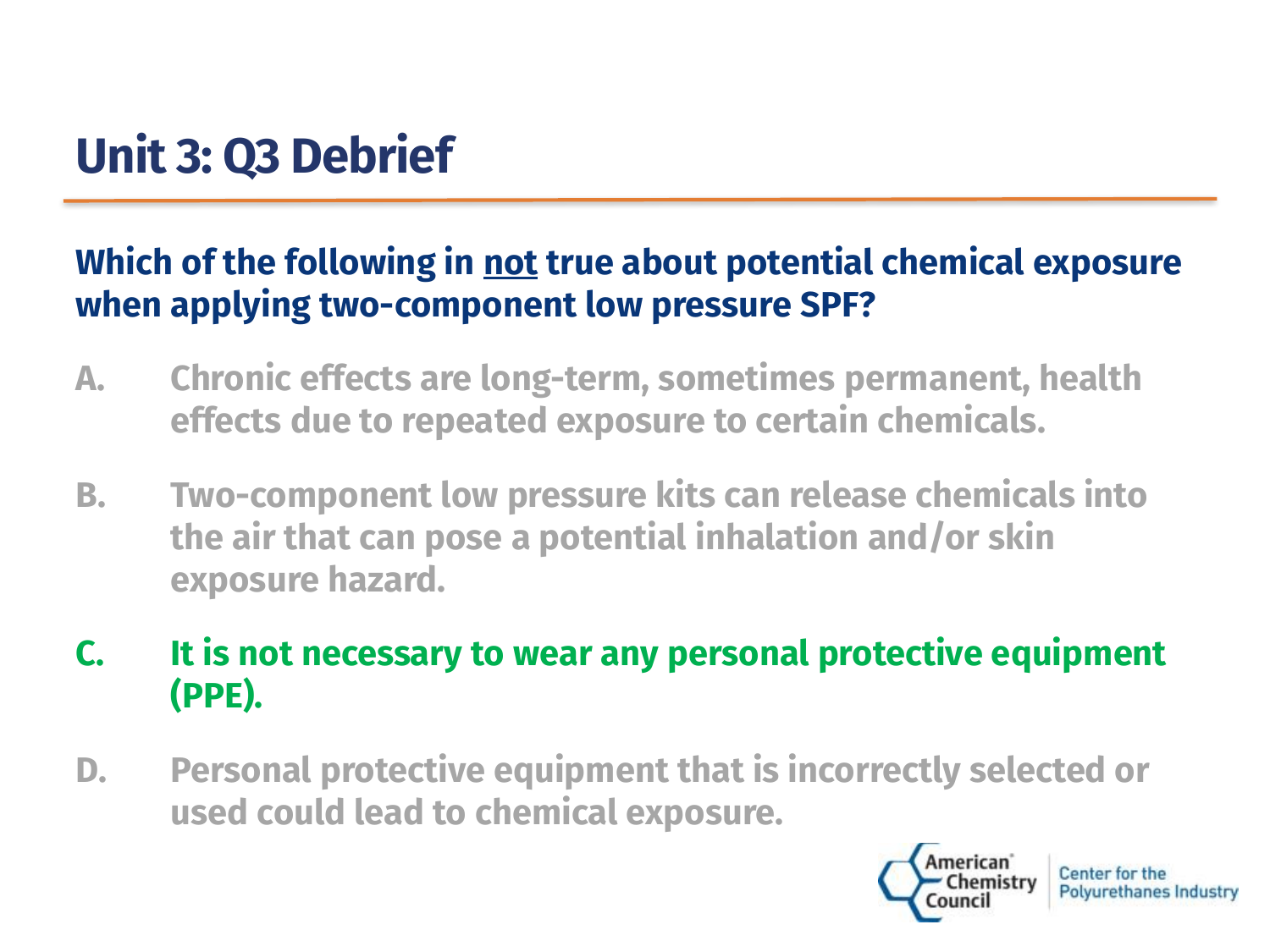

# Unit 3: Q3 Debrief
Which of the following in not true about potential chemical exposure when applying two-component low pressure SPF?
Chronic effects are long-term, sometimes permanent, health effects due to repeated exposure to certain chemicals.
Two-component low pressure kits can release chemicals into the air that can pose a potential inhalation and/or skin exposure hazard.
It is not necessary to wear any personal protective equipment (PPE).
Personal protective equipment that is incorrectly selected or used could lead to chemical exposure.